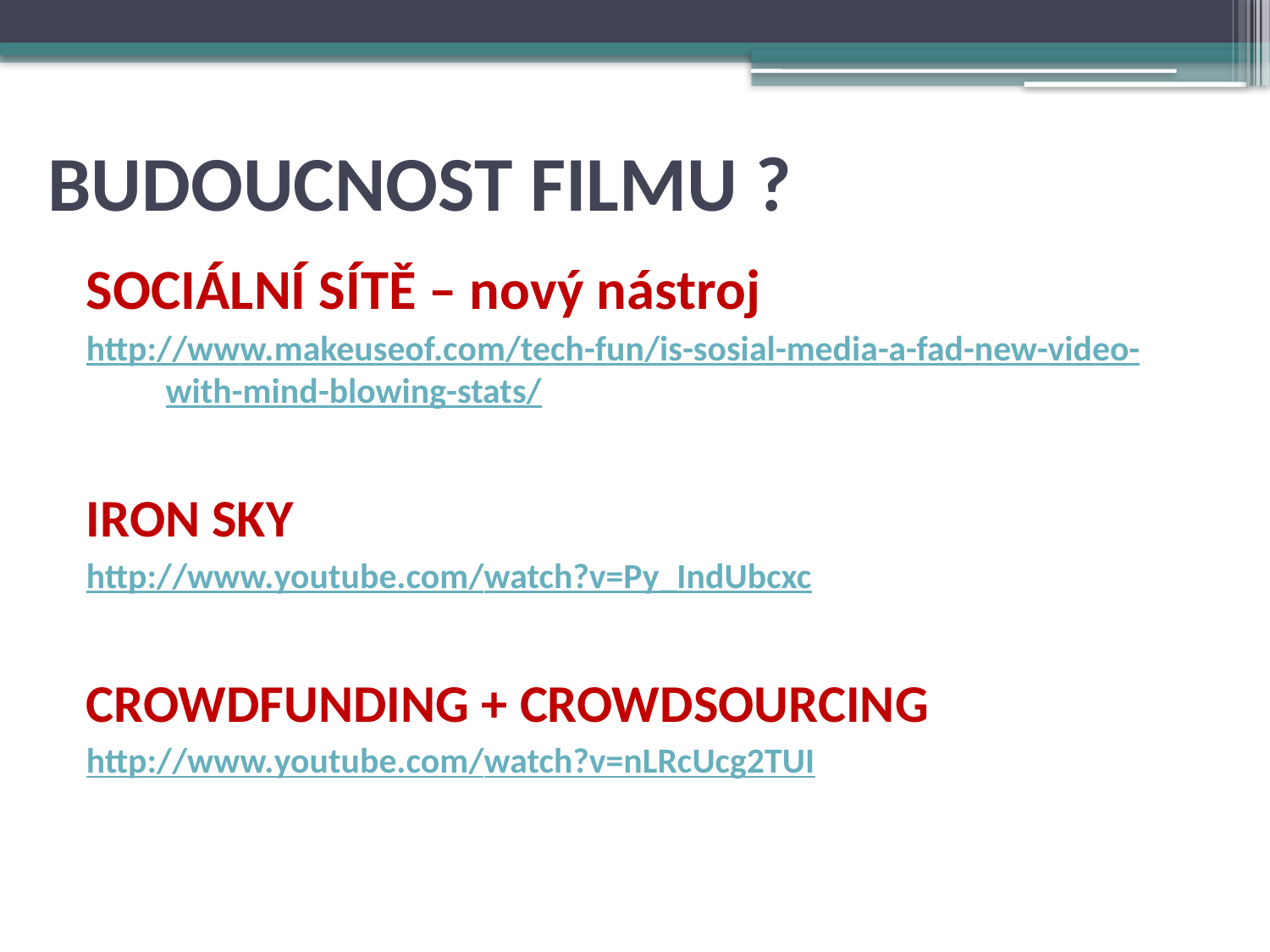

# BUDOUCNOST FILMU ?
SOCIÁLNÍ SÍTĚ – nový nástroj
http://www.makeuseof.com/tech-fun/is-sosial-media-a-fad-new-video-with-mind-blowing-stats/

IRON SKY
http://www.youtube.com/watch?v=Py_IndUbcxc

CROWDFUNDING + CROWDSOURCING
http://www.youtube.com/watch?v=nLRcUcg2TUI